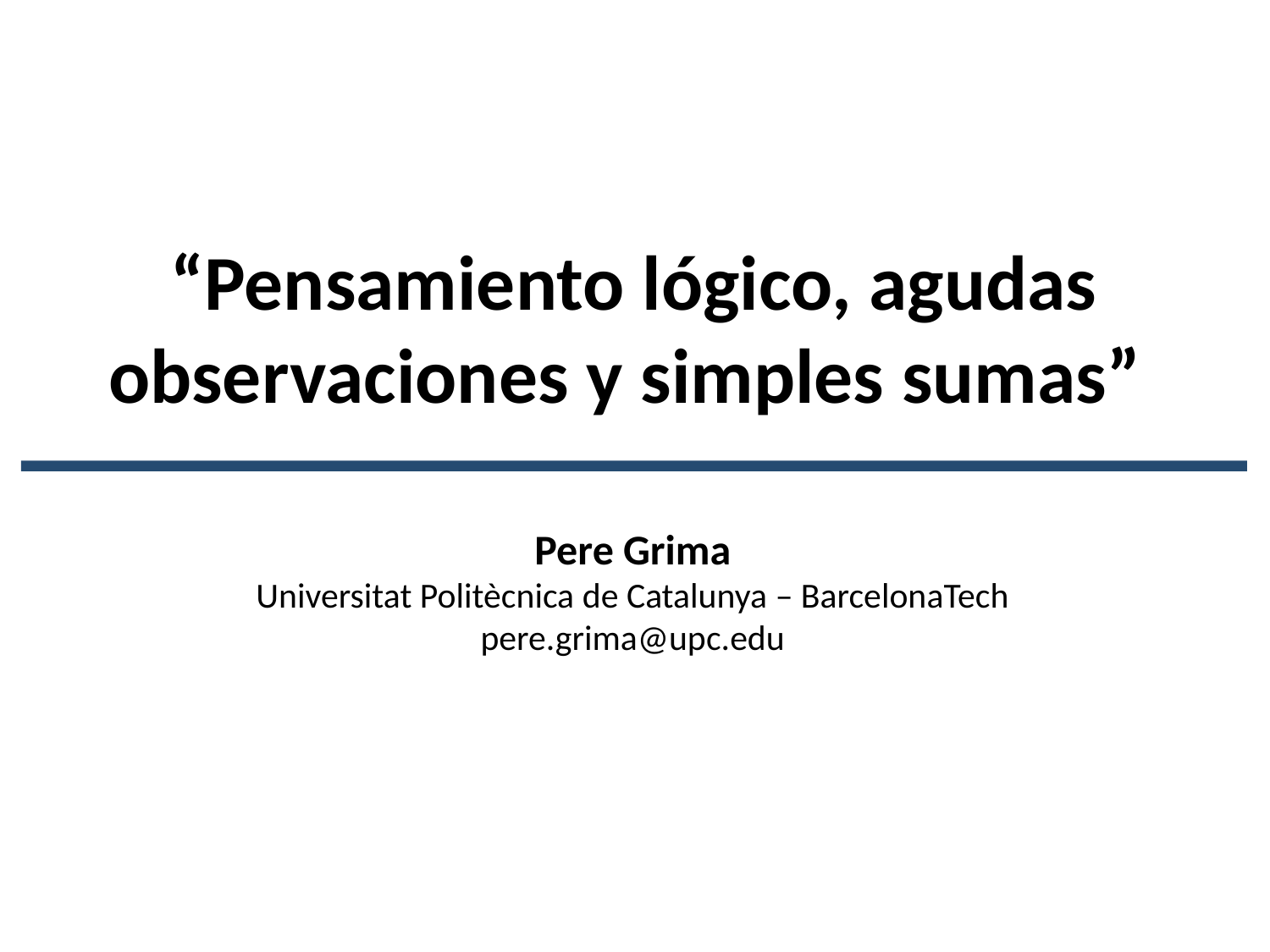

“Pensamiento lógico, agudas observaciones y simples sumas”

Pere Grima
Universitat Politècnica de Catalunya – BarcelonaTech
pere.grima@upc.edu